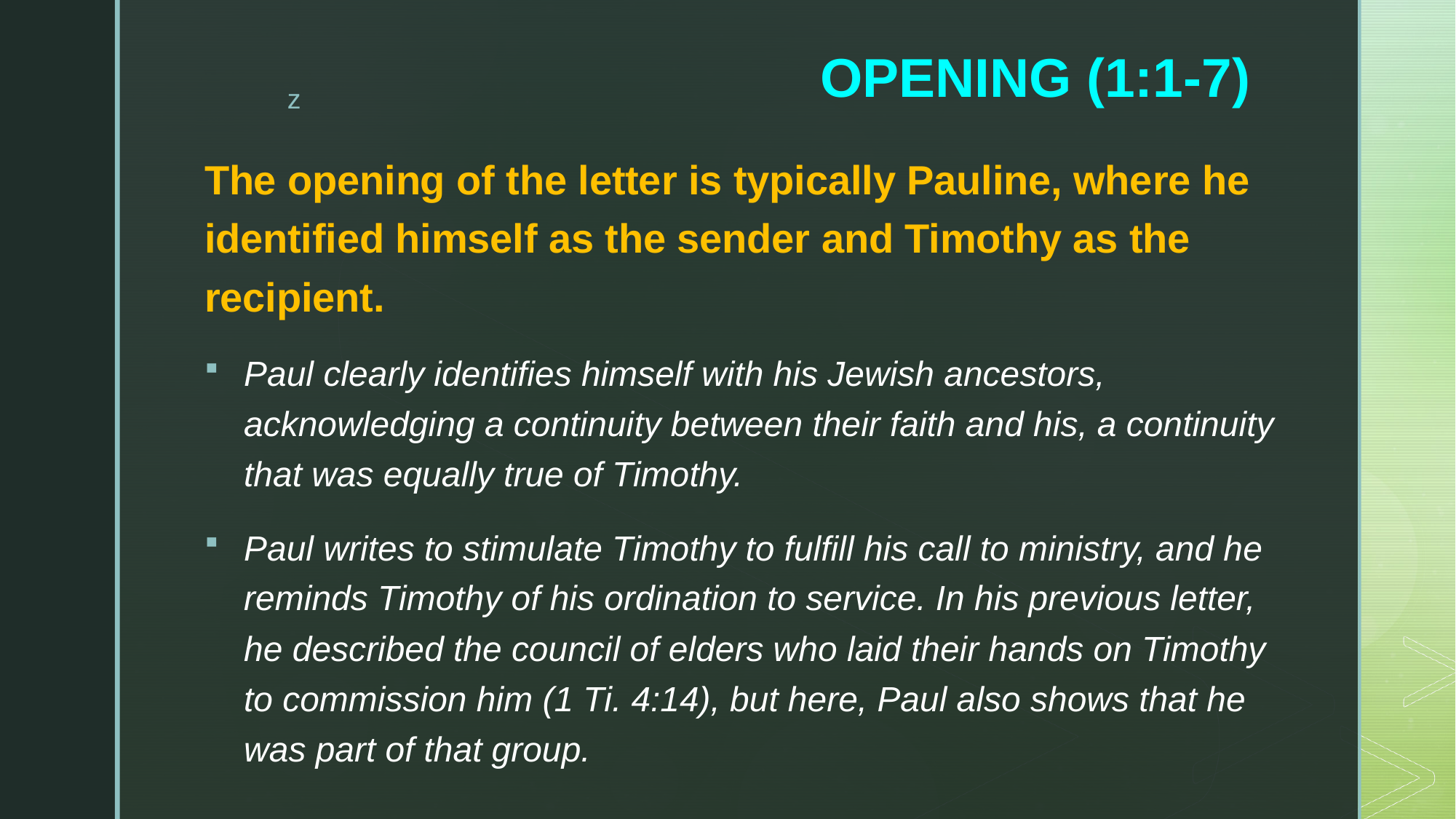

# OPENING (1:1-7)
The opening of the letter is typically Pauline, where he identified himself as the sender and Timothy as the recipient.
Paul clearly identifies himself with his Jewish ancestors, acknowledging a continuity between their faith and his, a continuity that was equally true of Timothy.
Paul writes to stimulate Timothy to fulfill his call to ministry, and he reminds Timothy of his ordination to service. In his previous letter, he described the council of elders who laid their hands on Timothy to commission him (1 Ti. 4:14), but here, Paul also shows that he was part of that group.